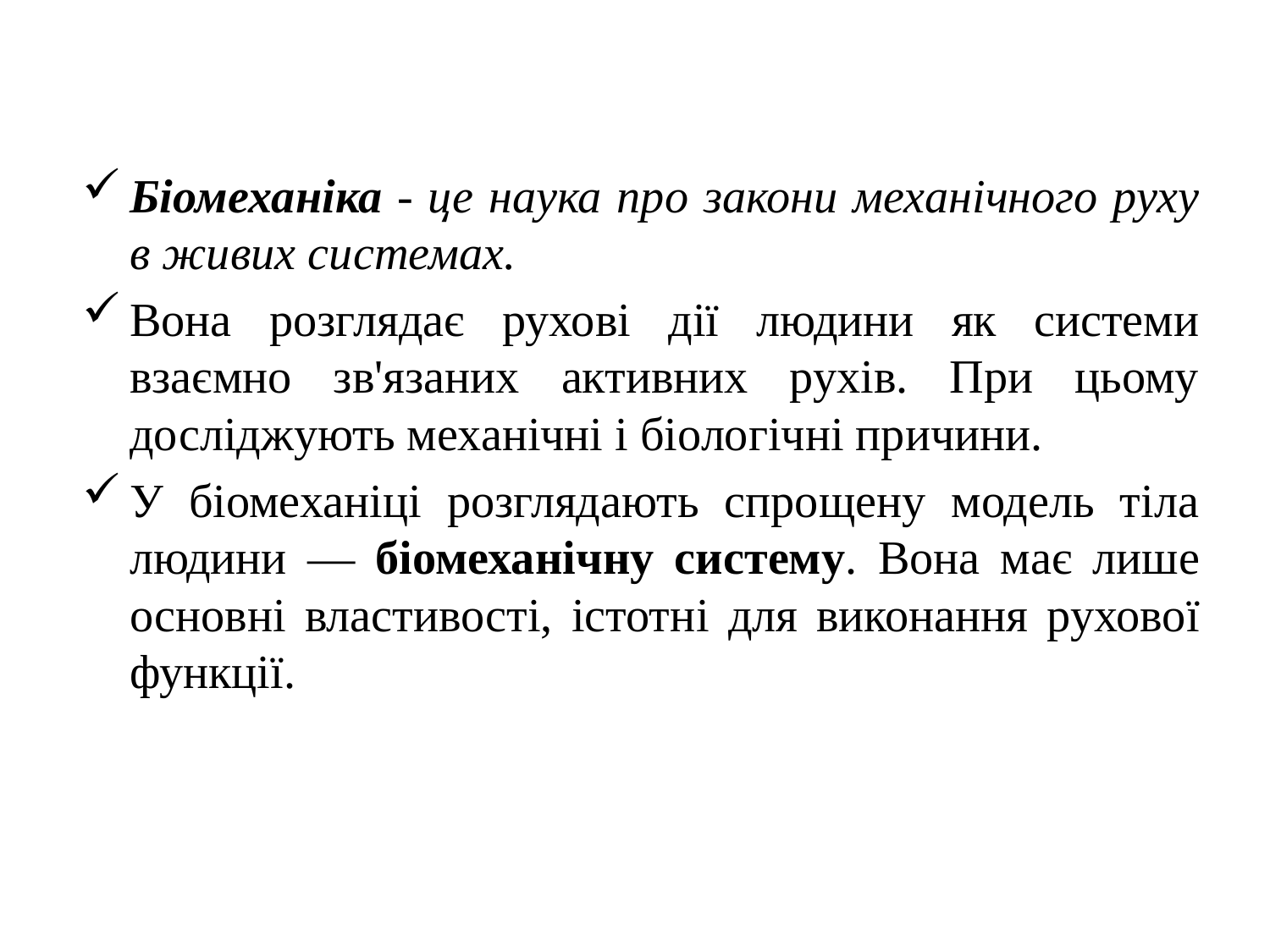

Біомеханіка - це наука про закони механічного руху в живих системах.
Вона розглядає рухові дії людини як системи взаємно зв'язаних активних рухів. При цьому досліджують механічні і біологічні причини.
У біомеханіці розглядають спрощену модель тіла людини — біомеханічну систему. Вона має лише основні властивості, істотні для виконання рухової функції.